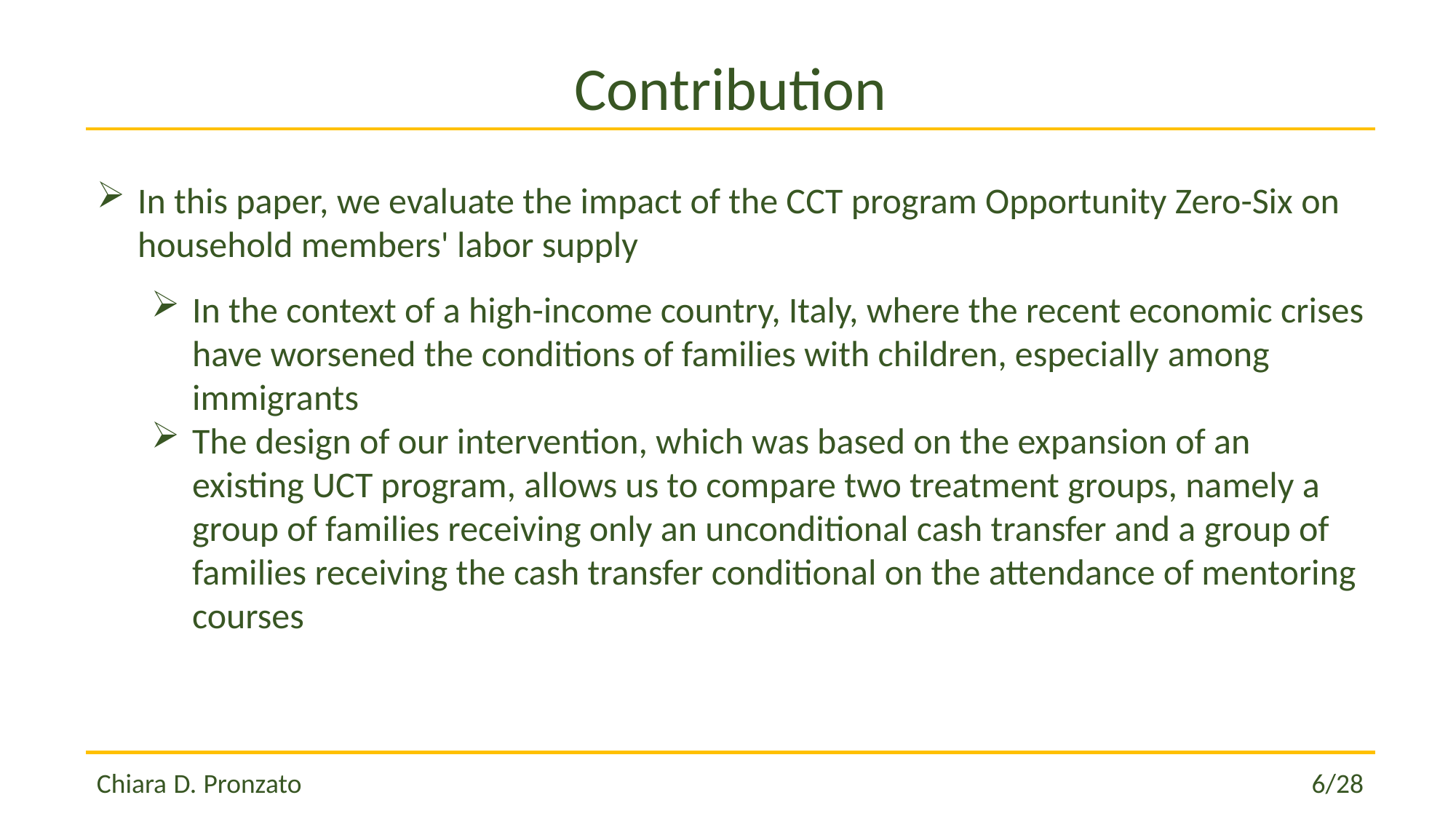

# Contribution
In this paper, we evaluate the impact of the CCT program Opportunity Zero-Six on household members' labor supply

In the context of a high-income country, Italy, where the recent economic crises have worsened the conditions of families with children, especially among immigrants
The design of our intervention, which was based on the expansion of an existing UCT program, allows us to compare two treatment groups, namely a group of families receiving only an unconditional cash transfer and a group of families receiving the cash transfer conditional on the attendance of mentoring courses
Chiara D. Pronzato 									                  6/28